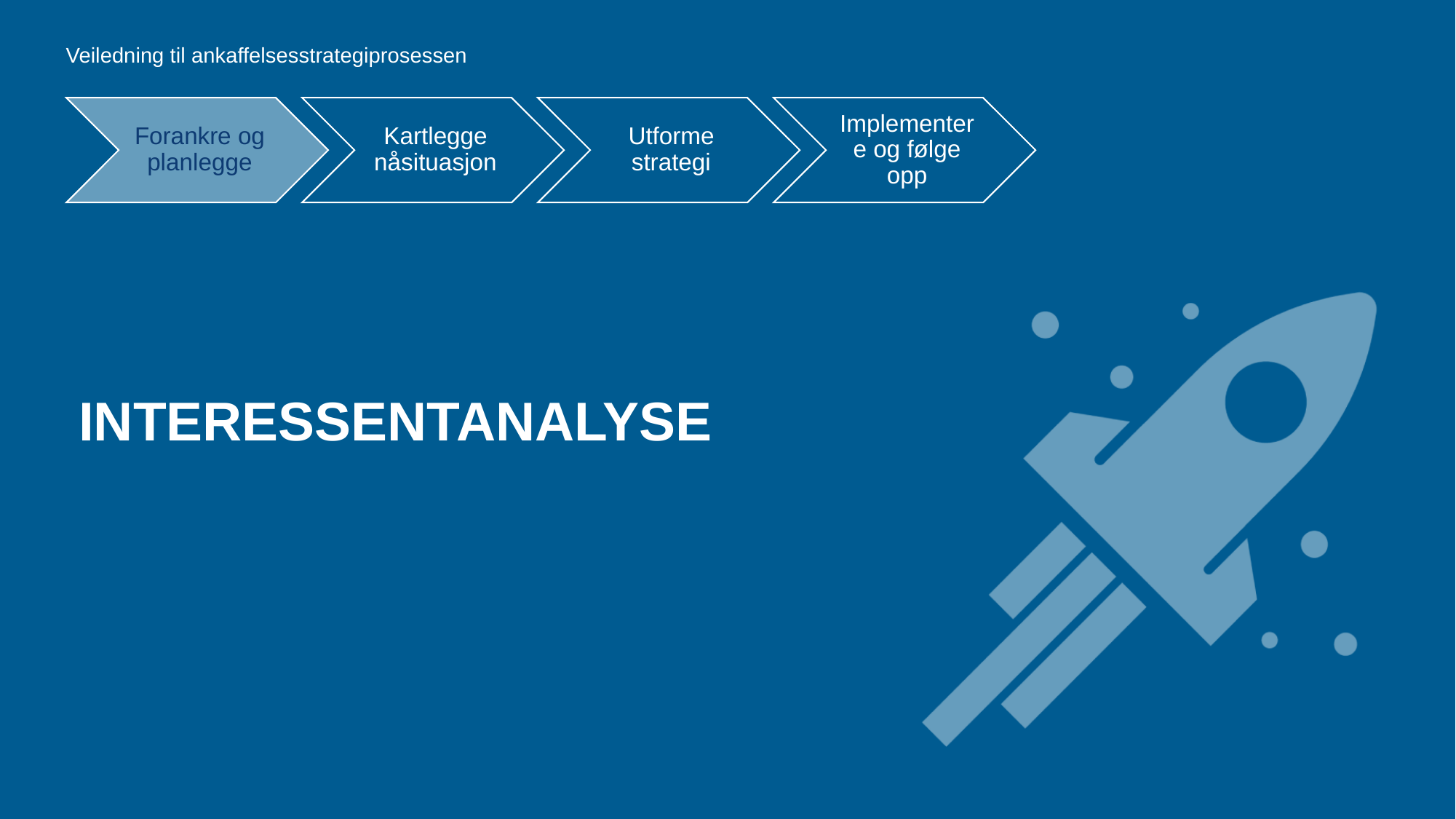

Forankre og planlegge
Kartlegge nåsituasjon
Utforme strategi
Implementere og følge opp
Veiledning til ankaffelsesstrategiprosessen
# Interessentanalyse